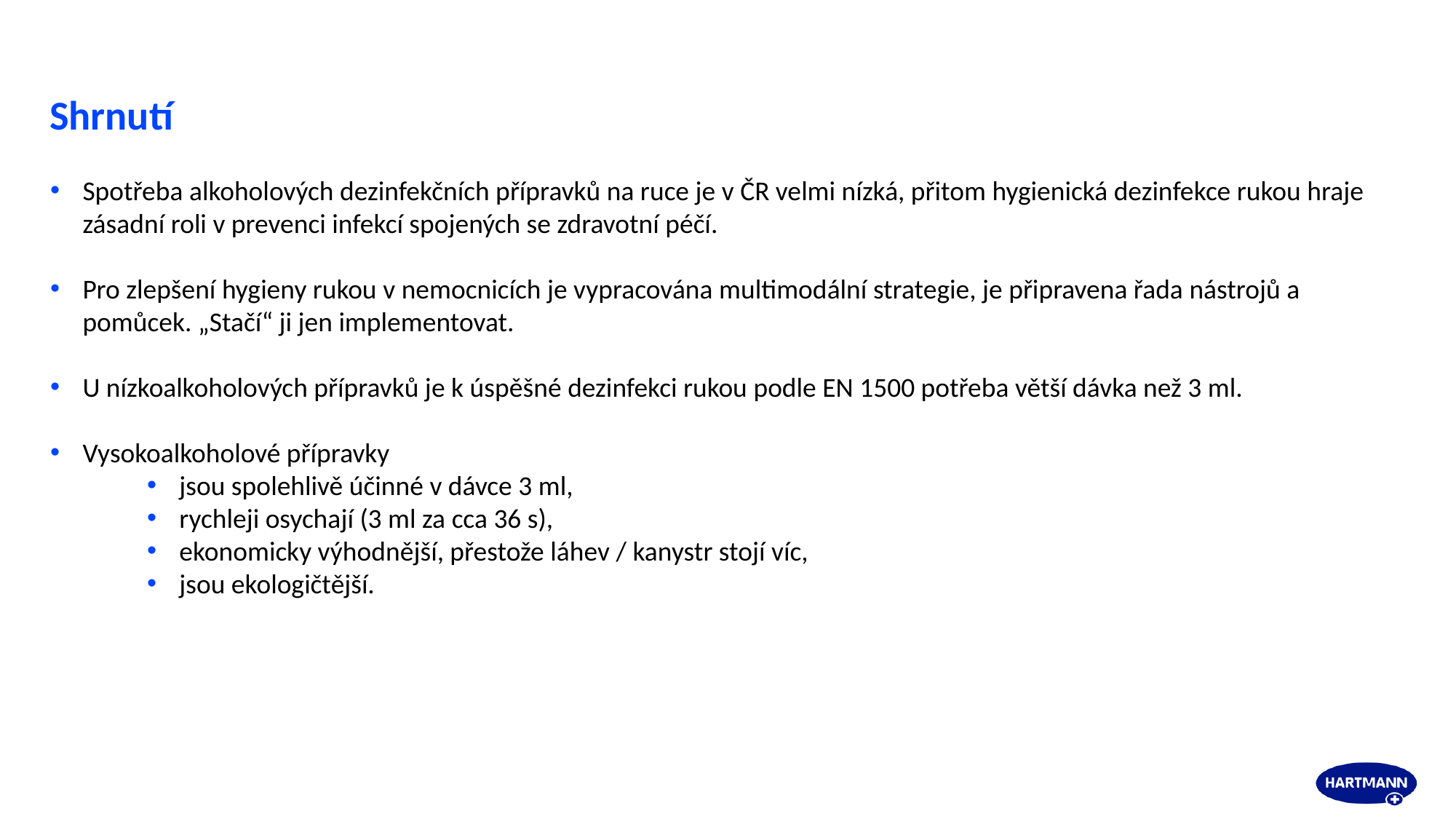

# Shrnutí
Spotřeba alkoholových dezinfekčních přípravků na ruce je v ČR velmi nízká, přitom hygienická dezinfekce rukou hraje zásadní roli v prevenci infekcí spojených se zdravotní péčí.

Pro zlepšení hygieny rukou v nemocnicích je vypracována multimodální strategie, je připravena řada nástrojů a pomůcek. „Stačí“ ji jen implementovat.

U nízkoalkoholových přípravků je k úspěšné dezinfekci rukou podle EN 1500 potřeba větší dávka než 3 ml.

Vysokoalkoholové přípravky
jsou spolehlivě účinné v dávce 3 ml,
rychleji osychají (3 ml za cca 36 s),
ekonomicky výhodnější, přestože láhev / kanystr stojí víc,
jsou ekologičtější.

28